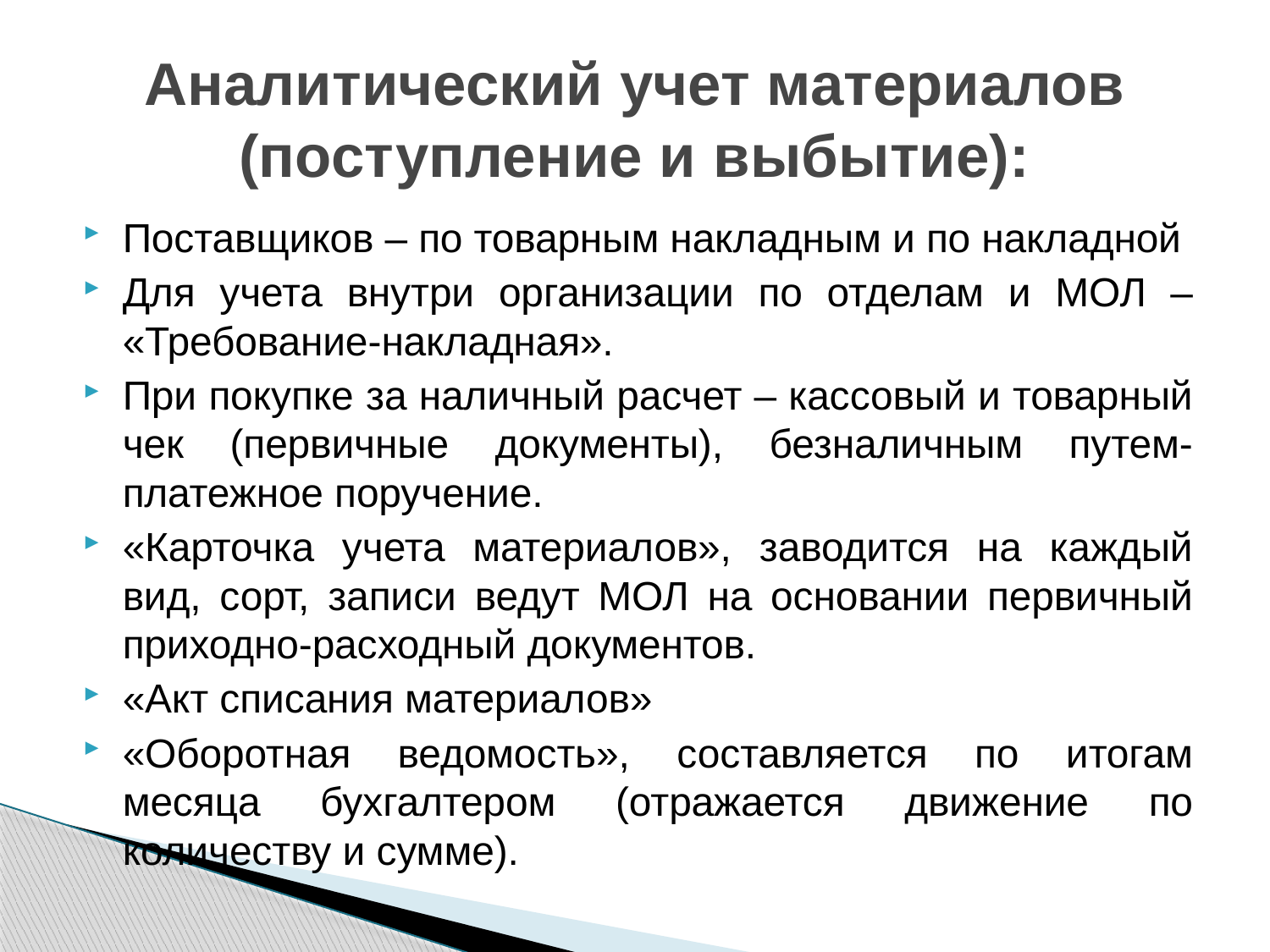

# Аналитический учет материалов (поступление и выбытие):
Поставщиков – по товарным накладным и по накладной
Для учета внутри организации по отделам и МОЛ – «Требование-накладная».
При покупке за наличный расчет – кассовый и товарный чек (первичные документы), безналичным путем- платежное поручение.
«Карточка учета материалов», заводится на каждый вид, сорт, записи ведут МОЛ на основании первичный приходно-расходный документов.
«Акт списания материалов»
«Оборотная ведомость», составляется по итогам месяца бухгалтером (отражается движение по количеству и сумме).